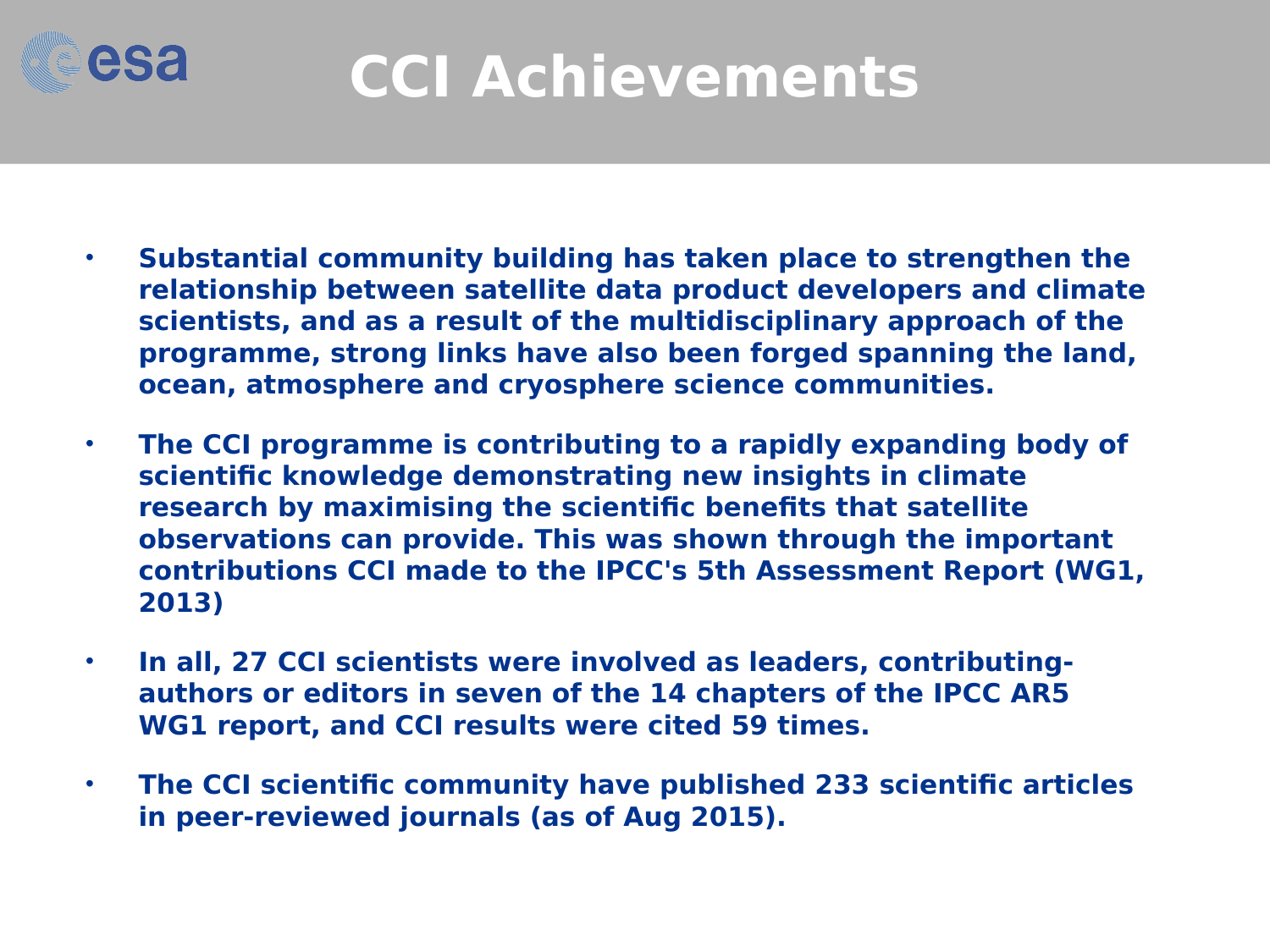

# CCI Achievements
Substantial community building has taken place to strengthen the relationship between satellite data product developers and climate scientists, and as a result of the multidisciplinary approach of the programme, strong links have also been forged spanning the land, ocean, atmosphere and cryosphere science communities.
The CCI programme is contributing to a rapidly expanding body of scientific knowledge demonstrating new insights in climate research by maximising the scientific benefits that satellite observations can provide. This was shown through the important contributions CCI made to the IPCC's 5th Assessment Report (WG1, 2013)
In all, 27 CCI scientists were involved as leaders, contributing-authors or editors in seven of the 14 chapters of the IPCC AR5 WG1 report, and CCI results were cited 59 times.
The CCI scientific community have published 233 scientific articles in peer-reviewed journals (as of Aug 2015).